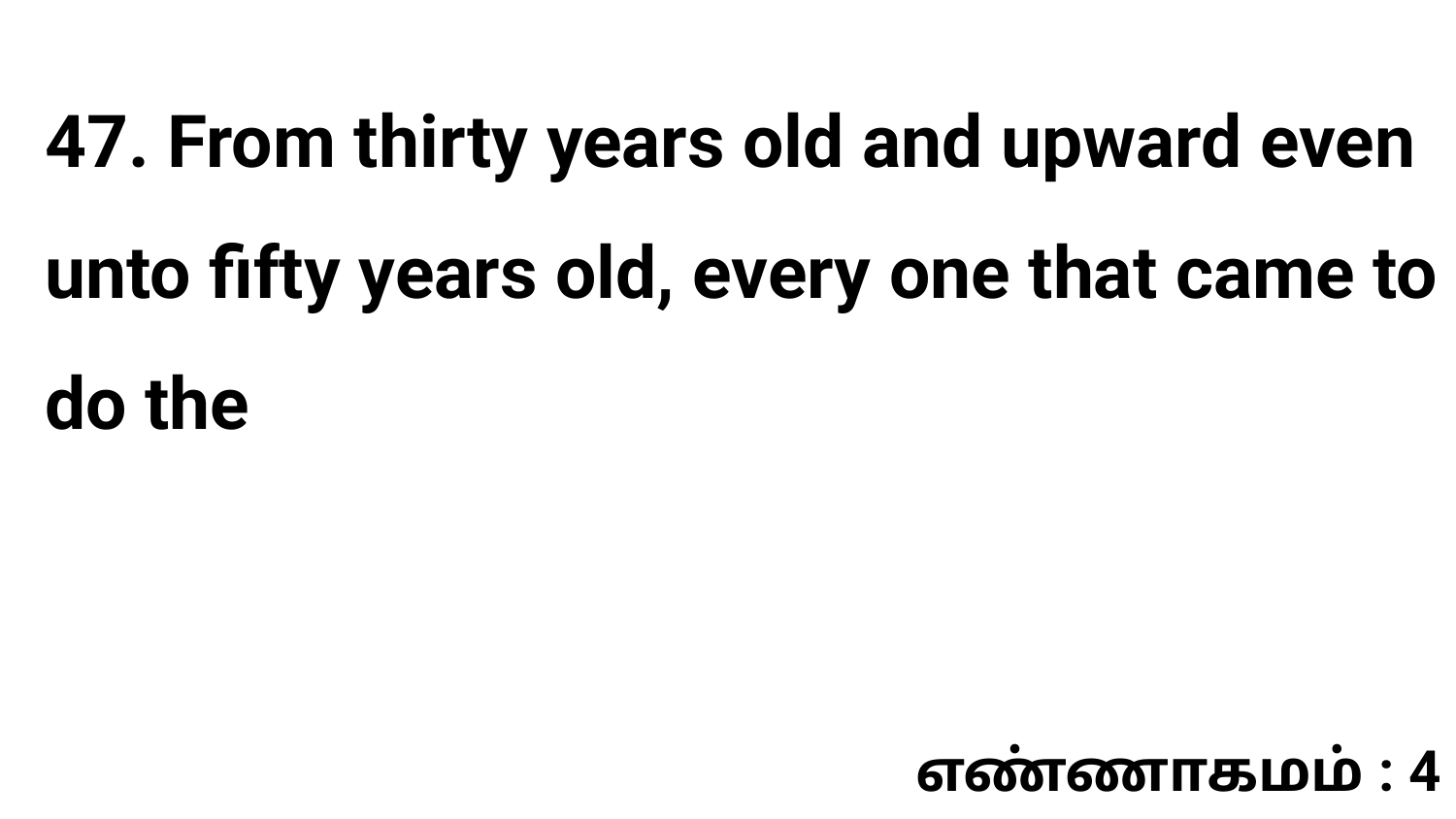

47. From thirty years old and upward even unto fifty years old, every one that came to do the
எண்ணாகமம் : 4